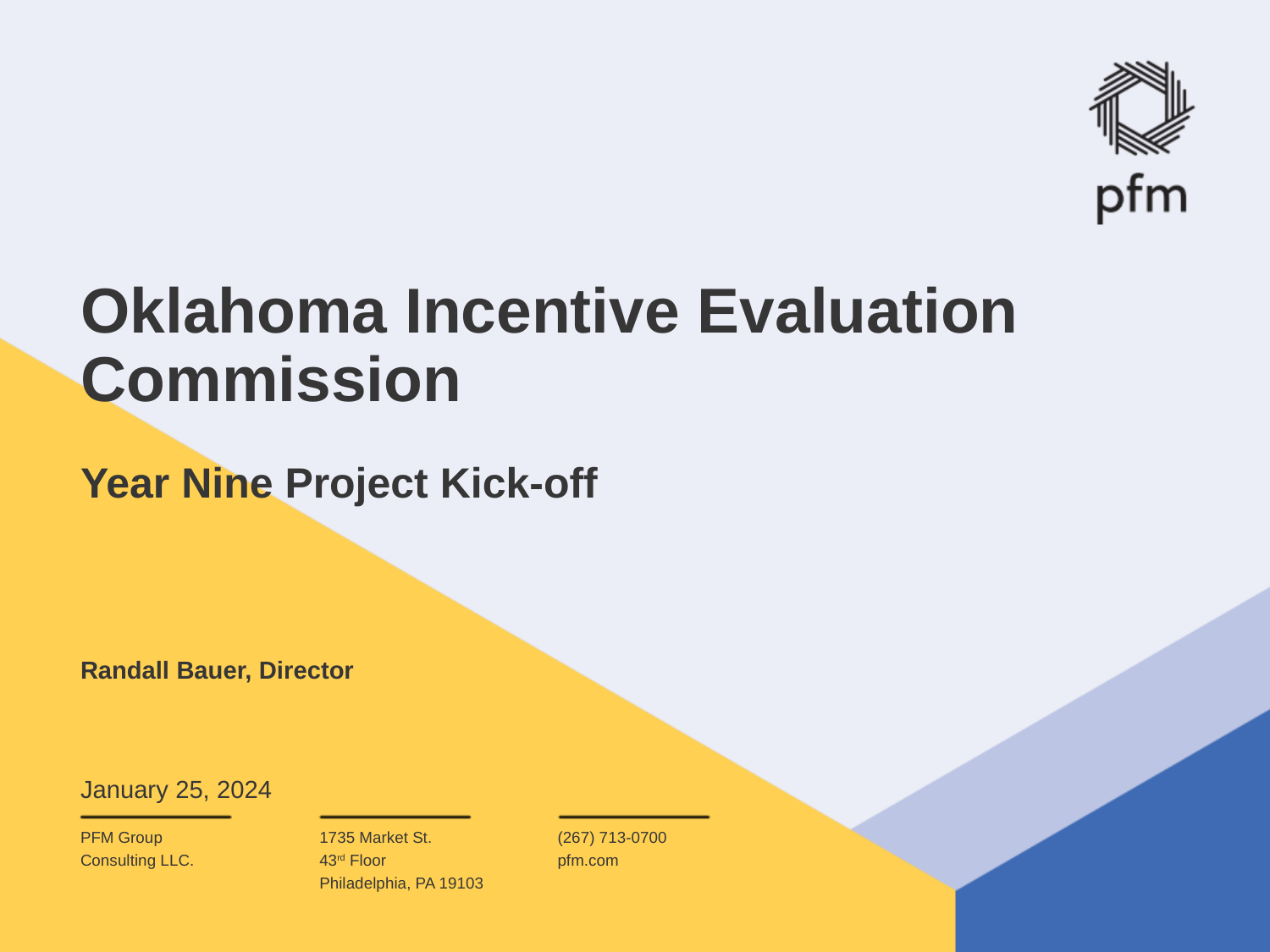

# Oklahoma Incentive Evaluation Commission
Year Nine Project Kick-off
Randall Bauer, Director
January 25, 2024
PFM Group Consulting LLC.

1735 Market St.
43rd Floor
Philadelphia, PA 19103

(267) 713-0700
pfm.com